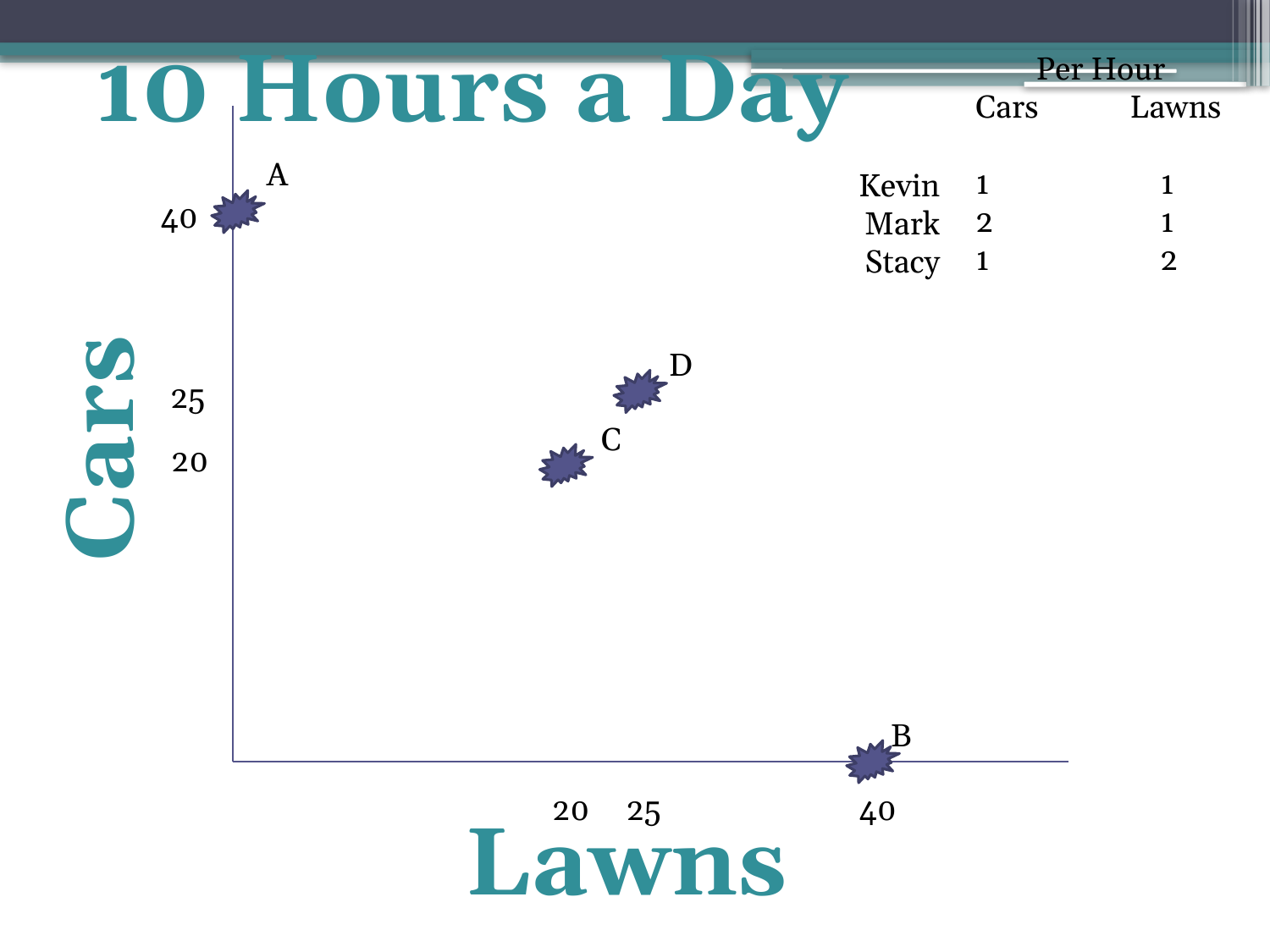

10 Hours a Day
Per Hour
Cars            Lawns

                  1
                  1
1    	                  2

A
Kevin
Mark
Stacy
40

D
25

Cars
C
20

B

20
25
40
Lawns